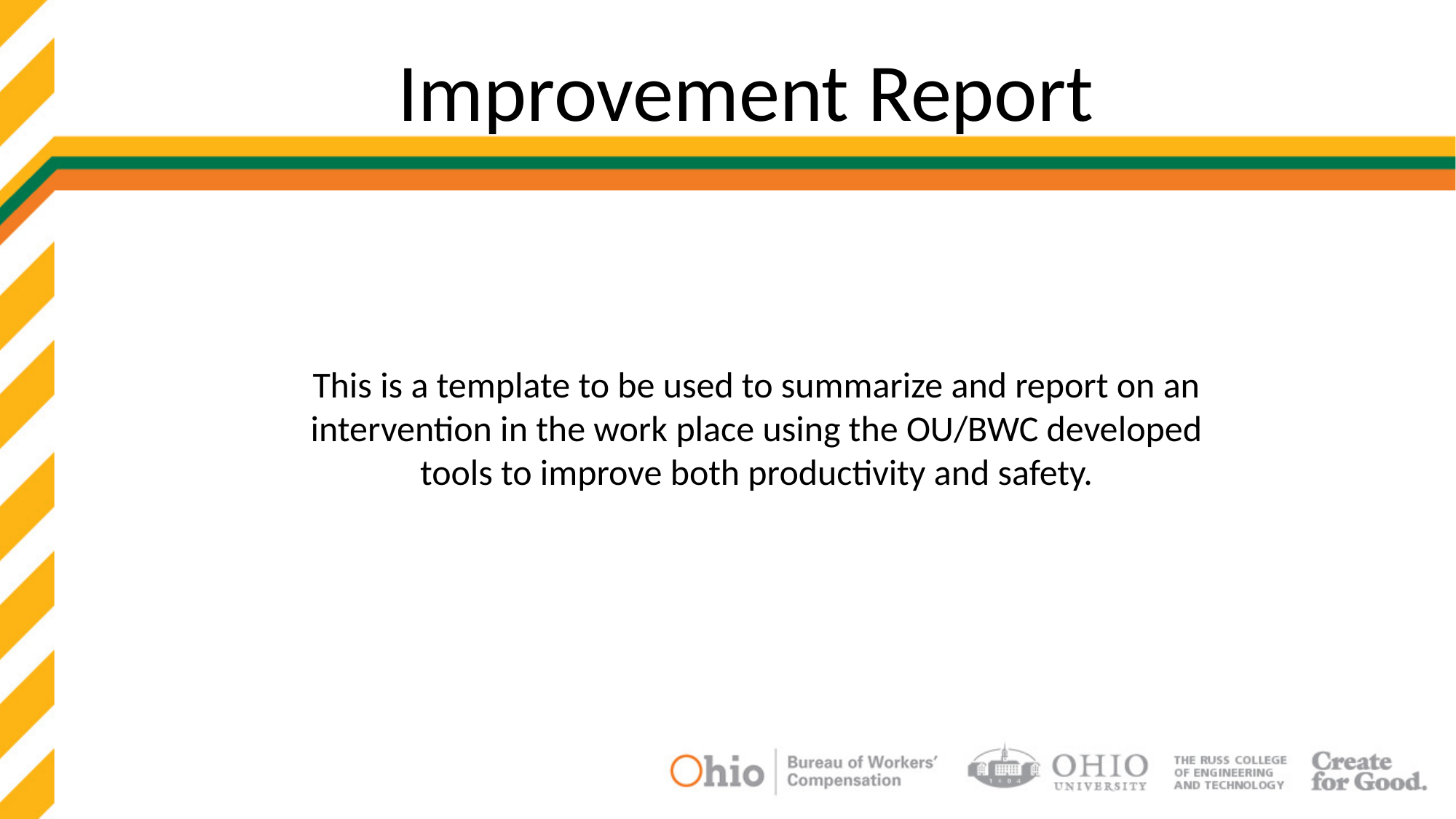

# Improvement Report
This is a template to be used to summarize and report on an intervention in the work place using the OU/BWC developed tools to improve both productivity and safety.